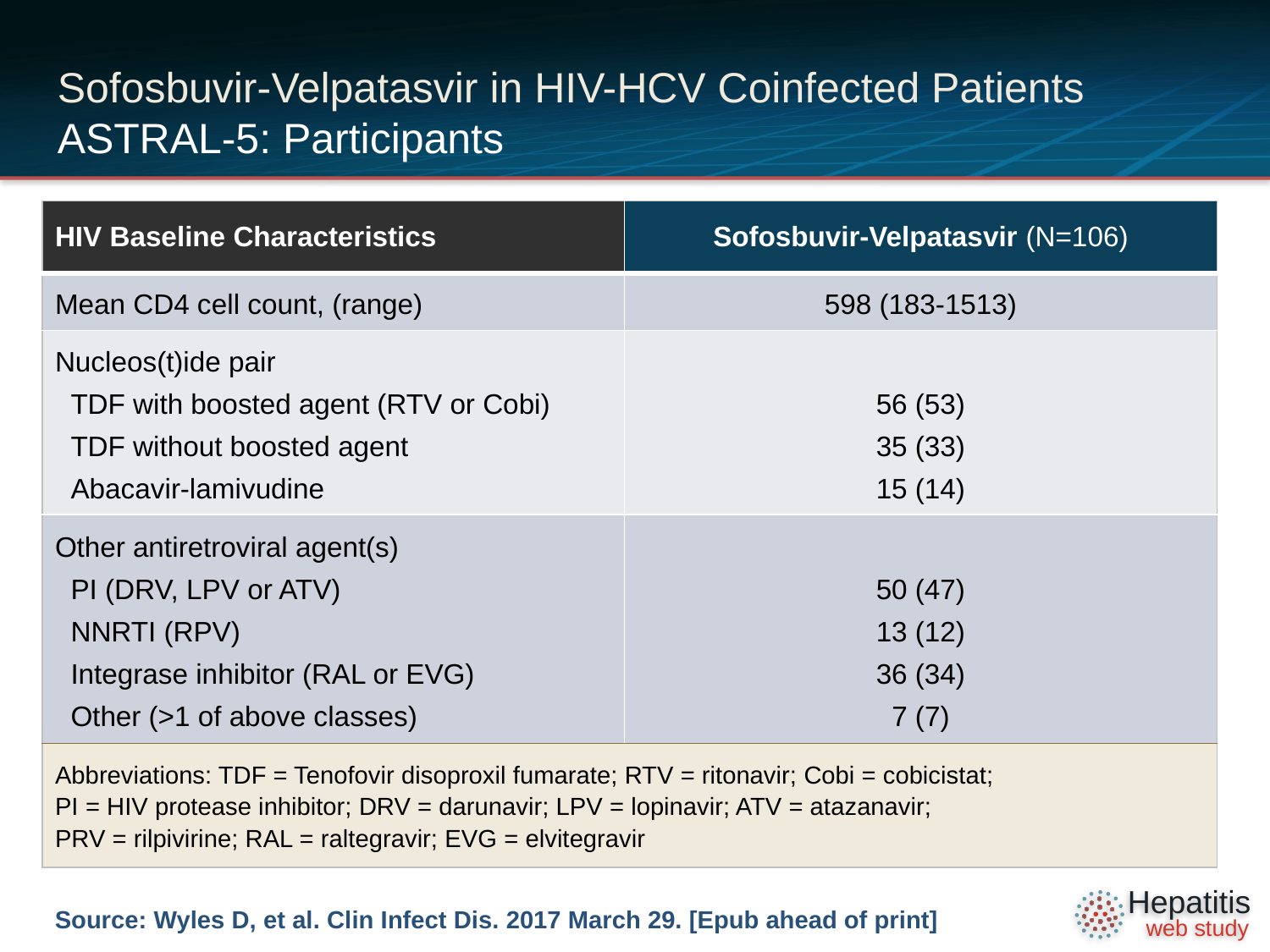

# Sofosbuvir-Velpatasvir in HIV-HCV Coinfected Patients ASTRAL-5: Participants
| HIV Baseline Characteristics | Sofosbuvir-Velpatasvir (N=106) |
| --- | --- |
| Mean CD4 cell count, (range) | 598 (183-1513) |
| Nucleos(t)ide pair TDF with boosted agent (RTV or Cobi) TDF without boosted agent Abacavir-lamivudine | 56 (53) 35 (33) 15 (14) |
| Other antiretroviral agent(s) PI (DRV, LPV or ATV) NNRTI (RPV) Integrase inhibitor (RAL or EVG) Other (>1 of above classes) | 50 (47) 13 (12) 36 (34) 7 (7) |
| Abbreviations: TDF = Tenofovir disoproxil fumarate; RTV = ritonavir; Cobi = cobicistat; PI = HIV protease inhibitor; DRV = darunavir; LPV = lopinavir; ATV = atazanavir; PRV = rilpivirine; RAL = raltegravir; EVG = elvitegravir |  |
Source: Wyles D, et al. Clin Infect Dis. 2017 March 29. [Epub ahead of print]